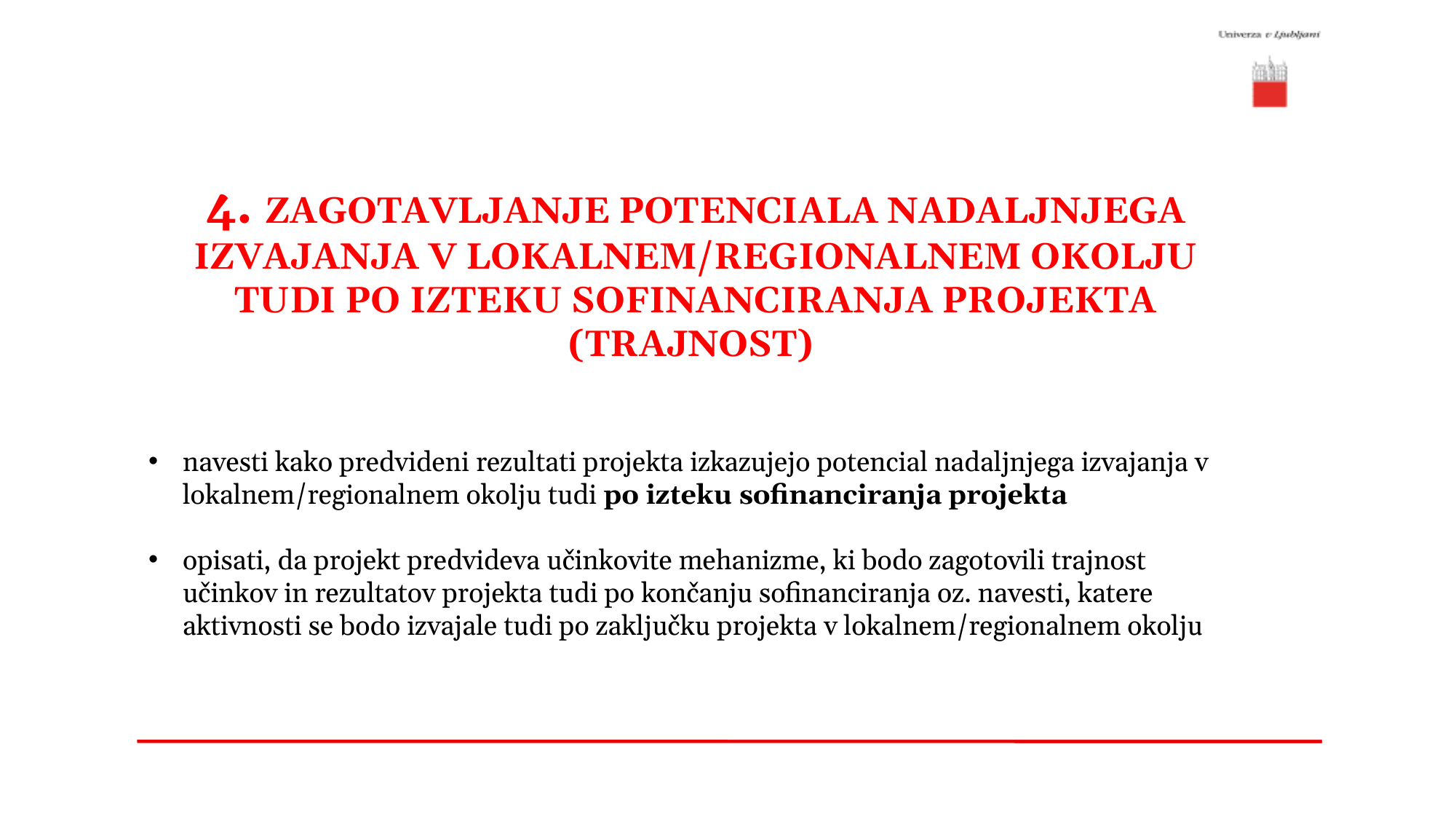

4. ZAGOTAVLJANJE POTENCIALA NADALJNJEGA IZVAJANJA V LOKALNEM/REGIONALNEM OKOLJU TUDI PO IZTEKU SOFINANCIRANJA PROJEKTA (TRAJNOST)

navesti kako predvideni rezultati projekta izkazujejo potencial nadaljnjega izvajanja v lokalnem/regionalnem okolju tudi po izteku sofinanciranja projekta

opisati, da projekt predvideva učinkovite mehanizme, ki bodo zagotovili trajnost učinkov in rezultatov projekta tudi po končanju sofinanciranja oz. navesti, katere aktivnosti se bodo izvajale tudi po zaključku projekta v lokalnem/regionalnem okolju